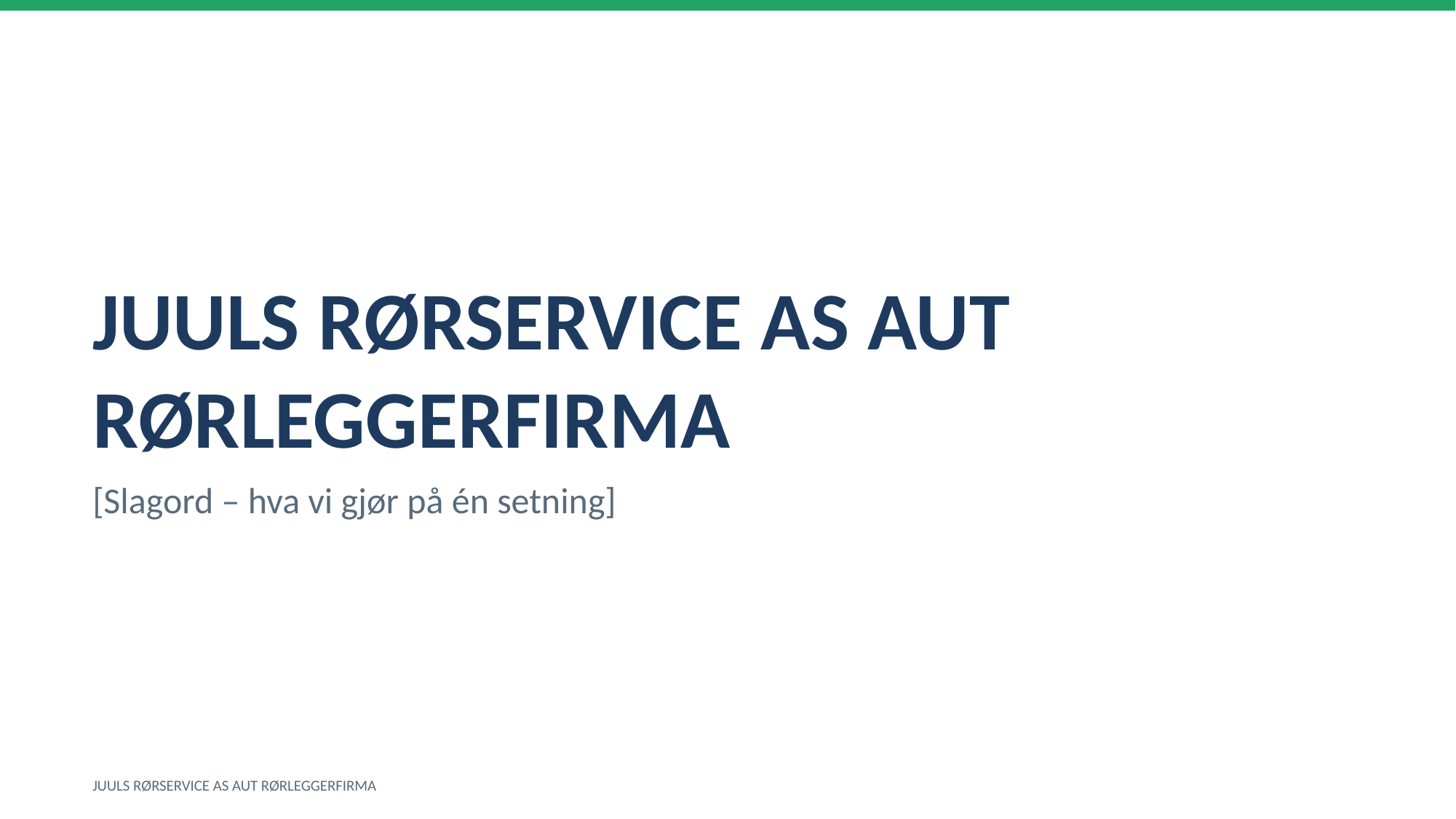

JUULS RØRSERVICE AS AUT RØRLEGGERFIRMA
[Slagord – hva vi gjør på én setning]
JUULS RØRSERVICE AS AUT RØRLEGGERFIRMA